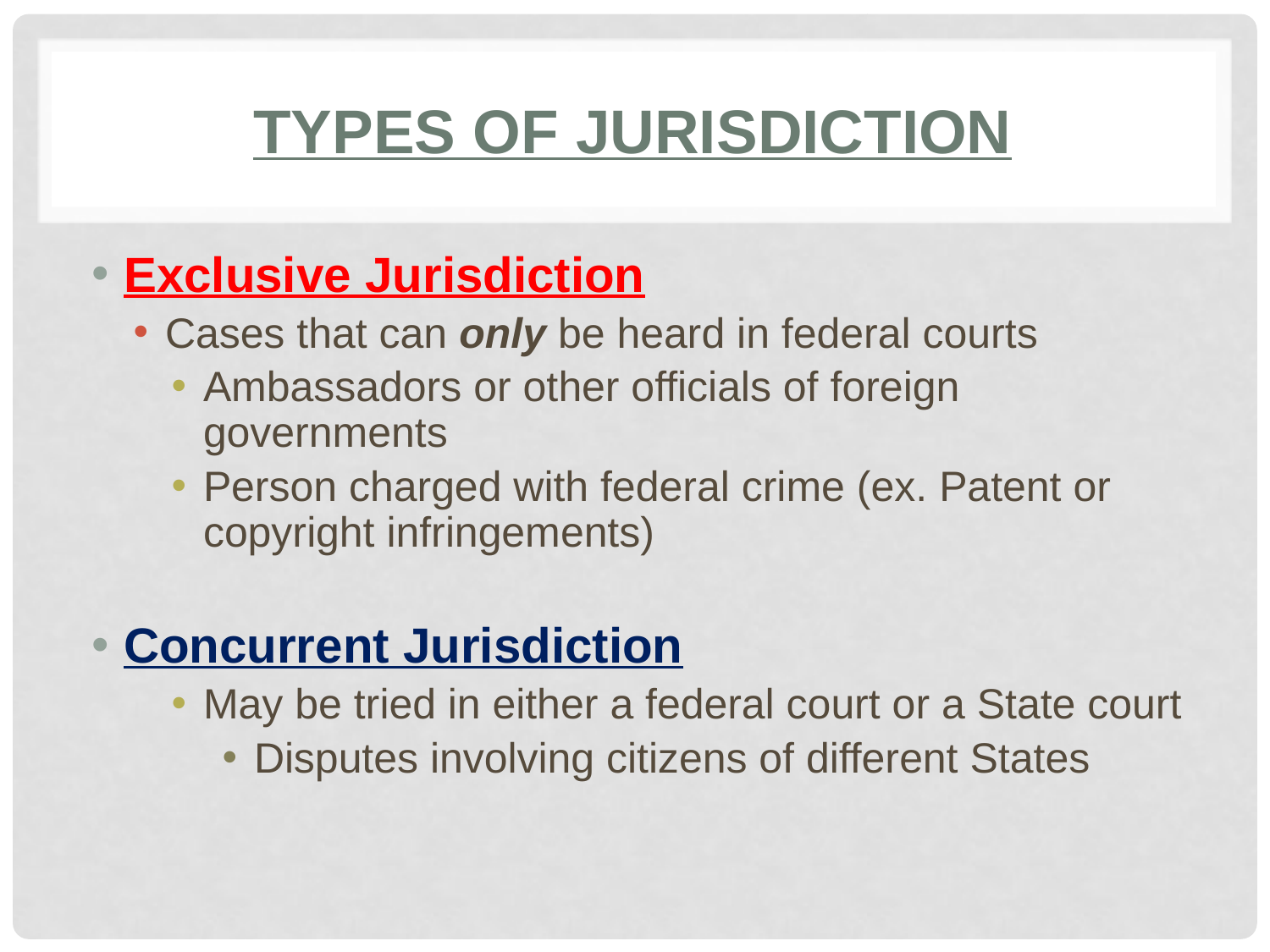

# Types of Jurisdiction
Exclusive Jurisdiction
Cases that can only be heard in federal courts
Ambassadors or other officials of foreign governments
Person charged with federal crime (ex. Patent or copyright infringements)

Concurrent Jurisdiction
May be tried in either a federal court or a State court
Disputes involving citizens of different States